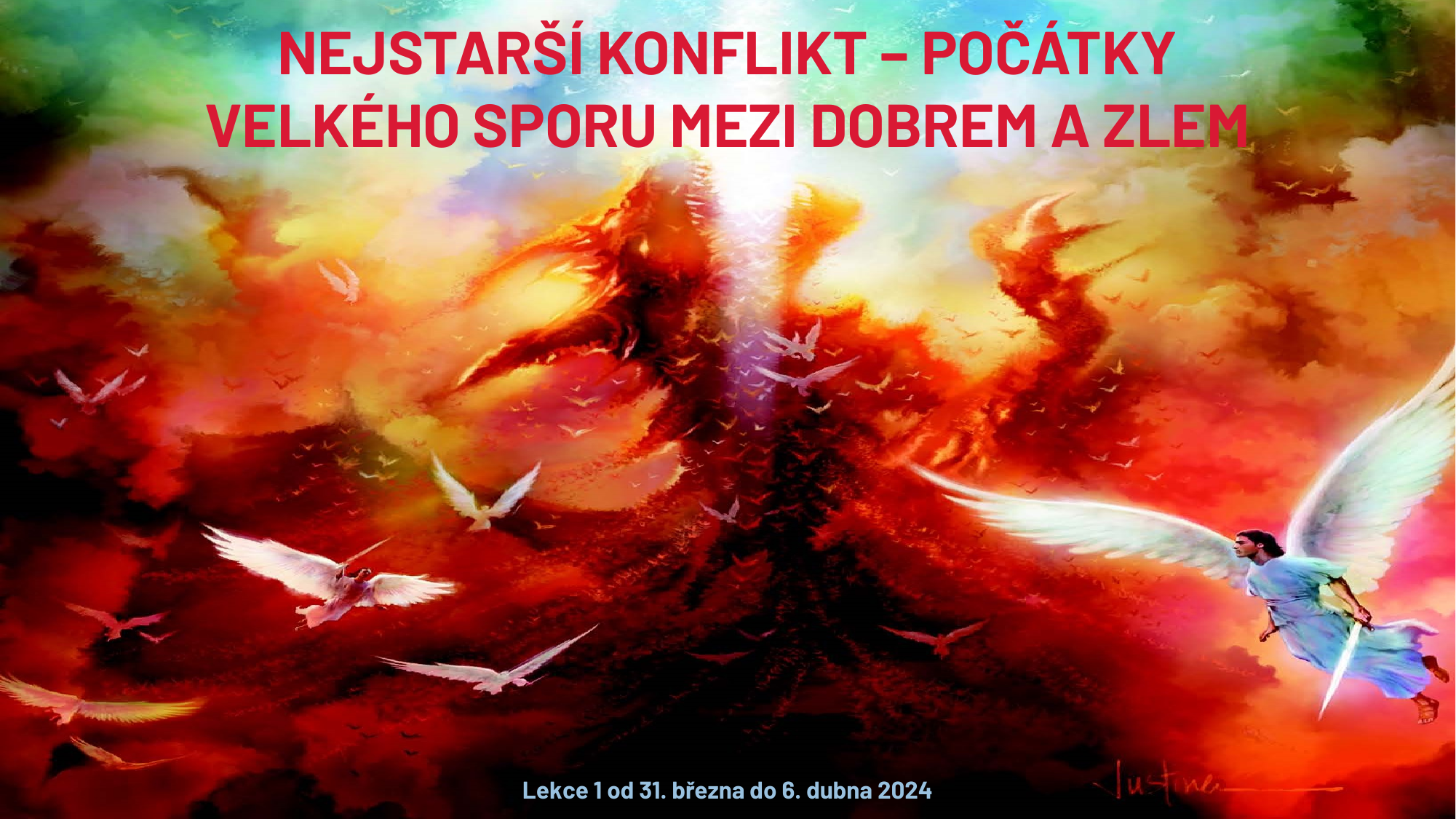

NEJSTARŠÍ KONFLIKT – POČÁTKY VELKÉHO SPORU MEZI DOBREM A ZLEM
Lekce 1 od 31. března do 6. dubna 2024